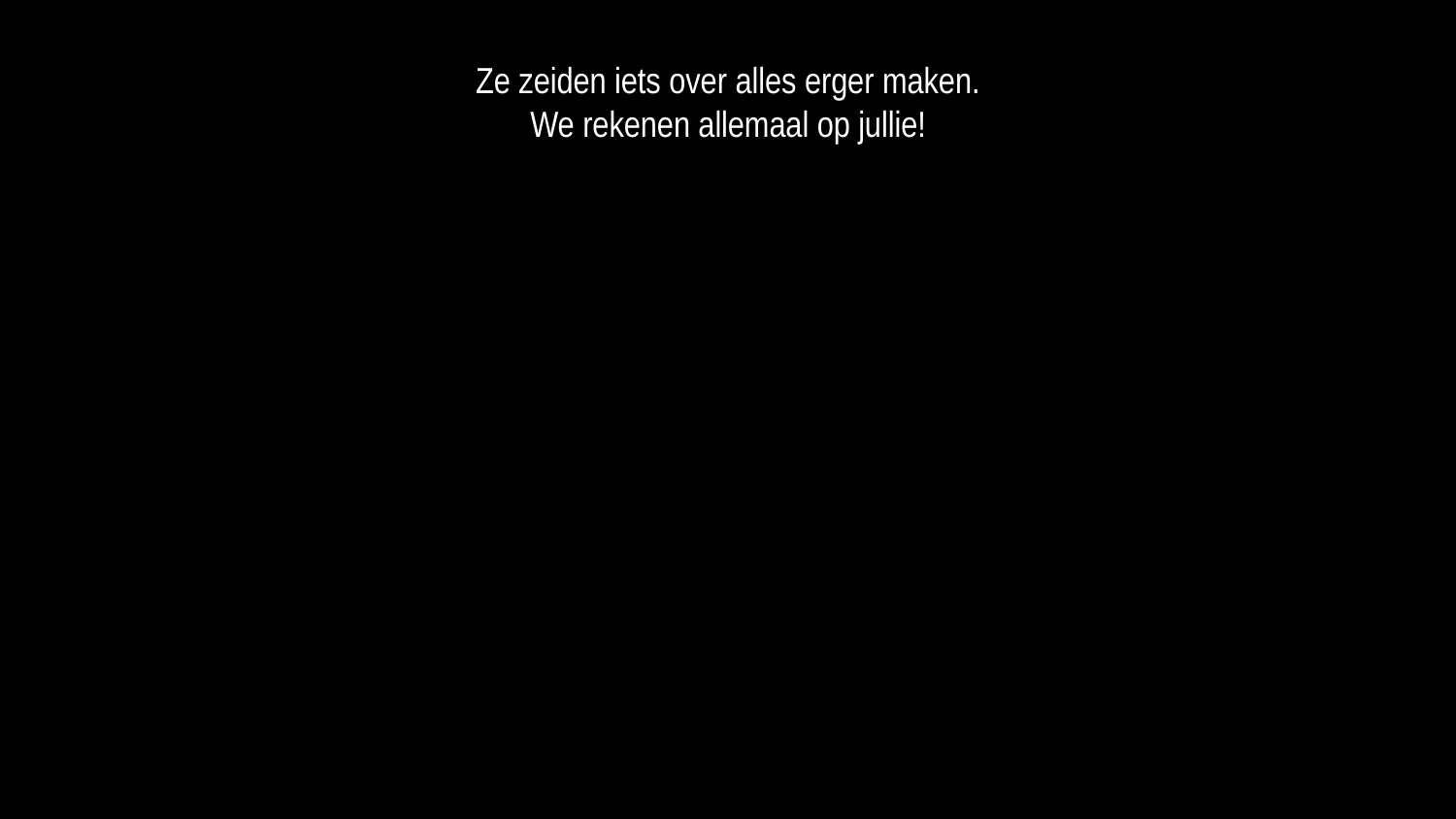

Ze zeiden iets over alles erger maken.
We rekenen allemaal op jullie!